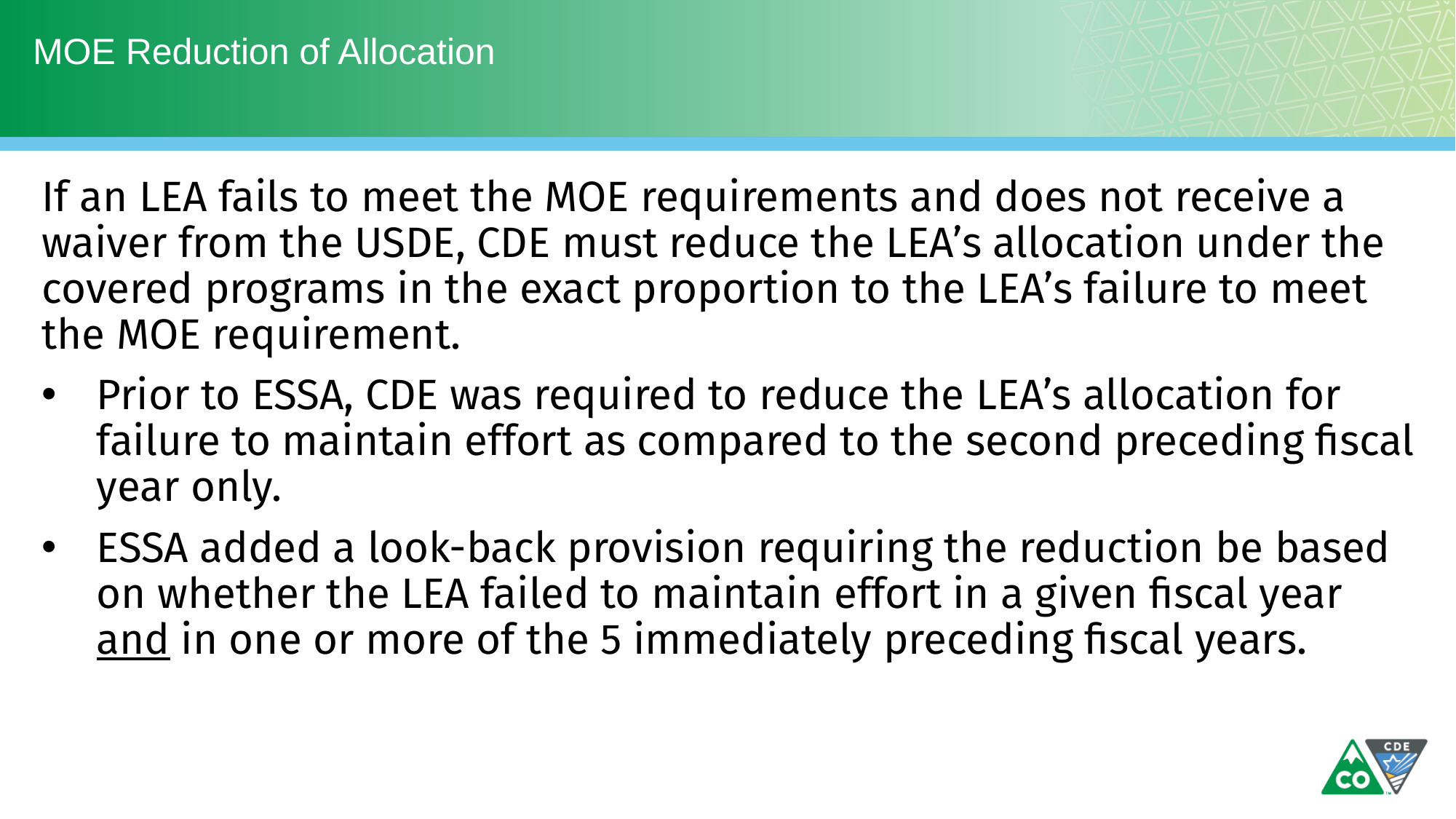

# MOE Reduction of Allocation
If an LEA fails to meet the MOE requirements and does not receive a waiver from the USDE, CDE must reduce the LEA’s allocation under the covered programs in the exact proportion to the LEA’s failure to meet the MOE requirement.
Prior to ESSA, CDE was required to reduce the LEA’s allocation for failure to maintain effort as compared to the second preceding fiscal year only.
ESSA added a look-back provision requiring the reduction be based on whether the LEA failed to maintain effort in a given fiscal year and in one or more of the 5 immediately preceding fiscal years.